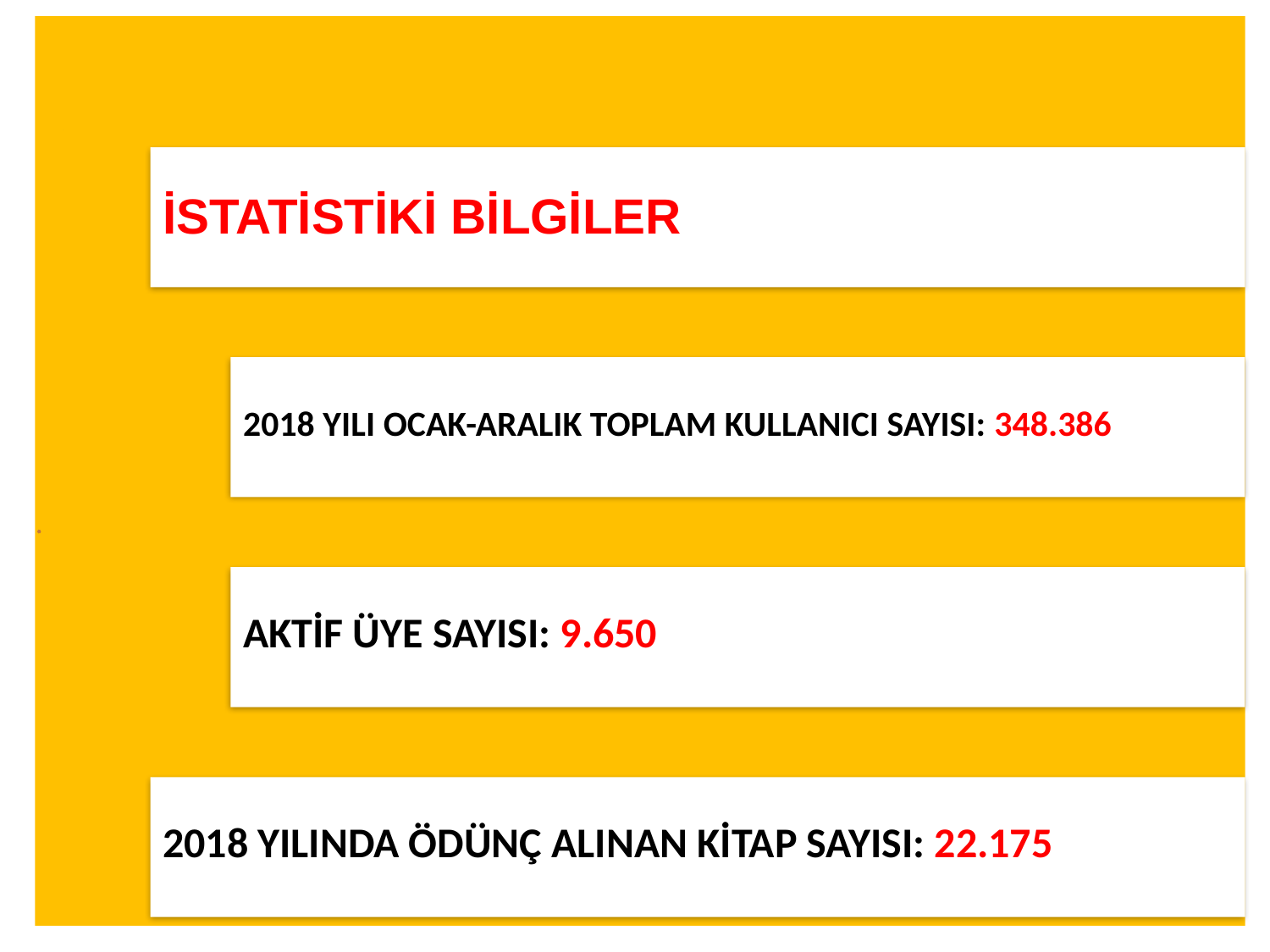

İSTATİSTİKİ BİLGİLER
2018 YILI OCAK-ARALIK TOPLAM KULLANICI SAYISI: 348.386
AKTİF ÜYE SAYISI: 9.650
2018 YILINDA ÖDÜNÇ ALINAN KİTAP SAYISI: 22.175
8